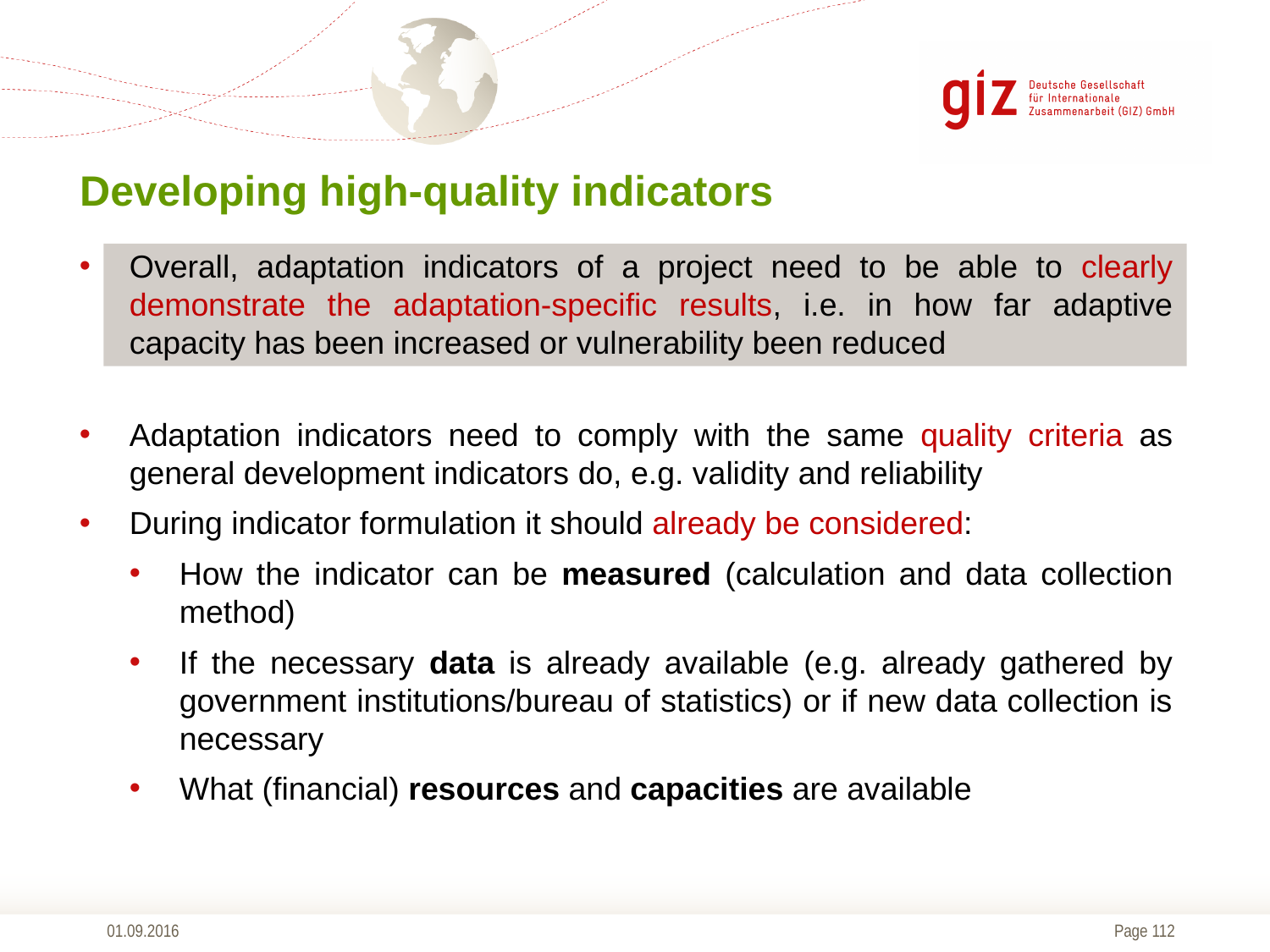

# Developing high-quality indicators
Overall, adaptation indicators of a project need to be able to clearly demonstrate the adaptation-specific results, i.e. in how far adaptive capacity has been increased or vulnerability been reduced

Adaptation indicators need to comply with the same quality criteria as general development indicators do, e.g. validity and reliability
During indicator formulation it should already be considered:
How the indicator can be measured (calculation and data collection method)
If the necessary data is already available (e.g. already gathered by government institutions/bureau of statistics) or if new data collection is necessary
What (financial) resources and capacities are available

01.09.2016